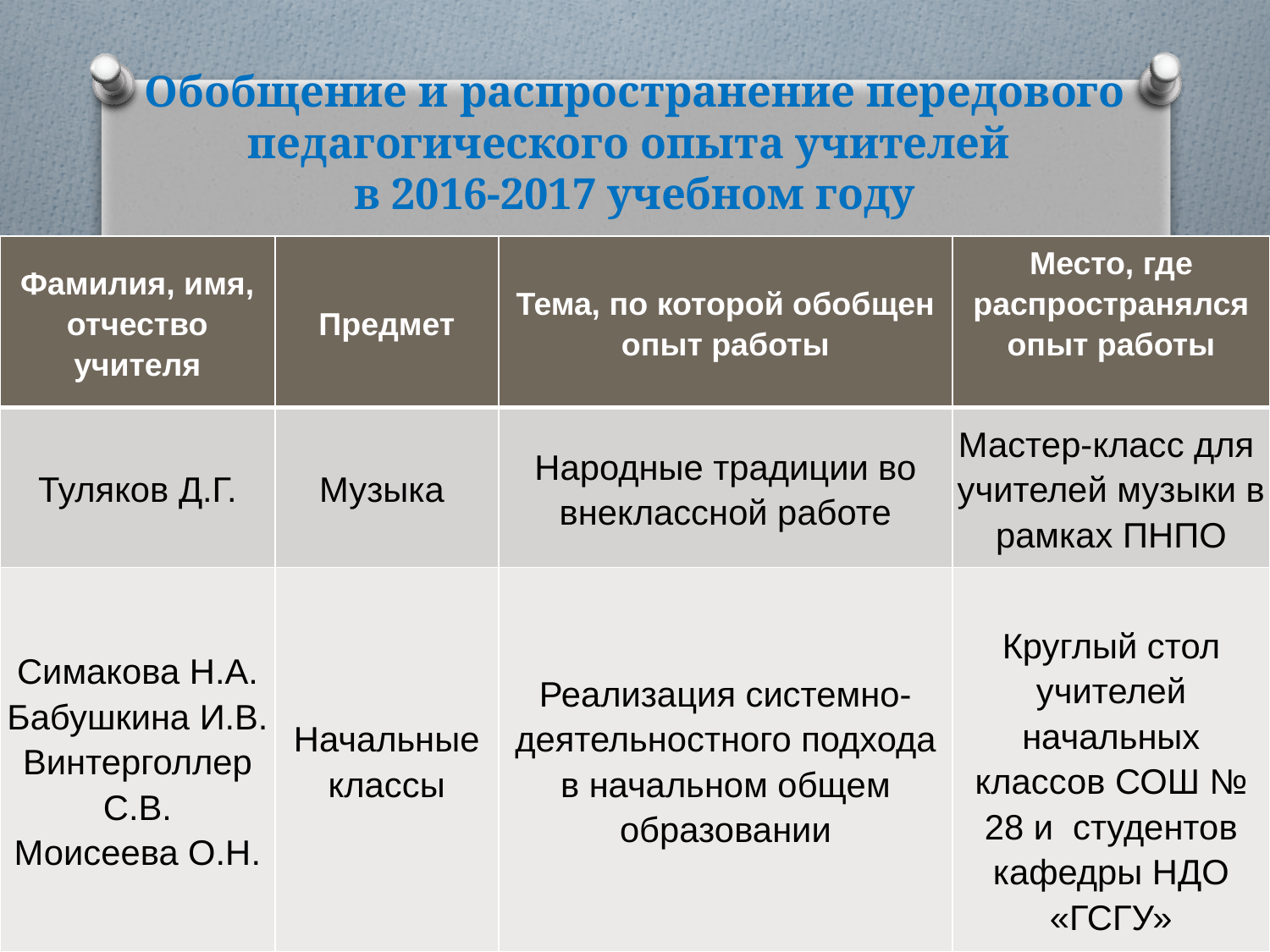

# Обобщение и распространение передового педагогического опыта учителей в 2016-2017 учебном году
| Фамилия, имя, отчество учителя | Предмет | Тема, по которой обобщен опыт работы | Место, где распространялся опыт работы |
| --- | --- | --- | --- |
| Туляков Д.Г. | Музыка | Народные традиции во внеклассной работе | Мастер-класс для учителей музыки в рамках ПНПО |
| Симакова Н.А. Бабушкина И.В. Винтерголлер С.В. Моисеева О.Н. | Начальные классы | Реализация системно-деятельностного подхода в начальном общем образовании | Круглый стол учителей начальных классов СОШ № 28 и студентов кафедры НДО «ГСГУ» |